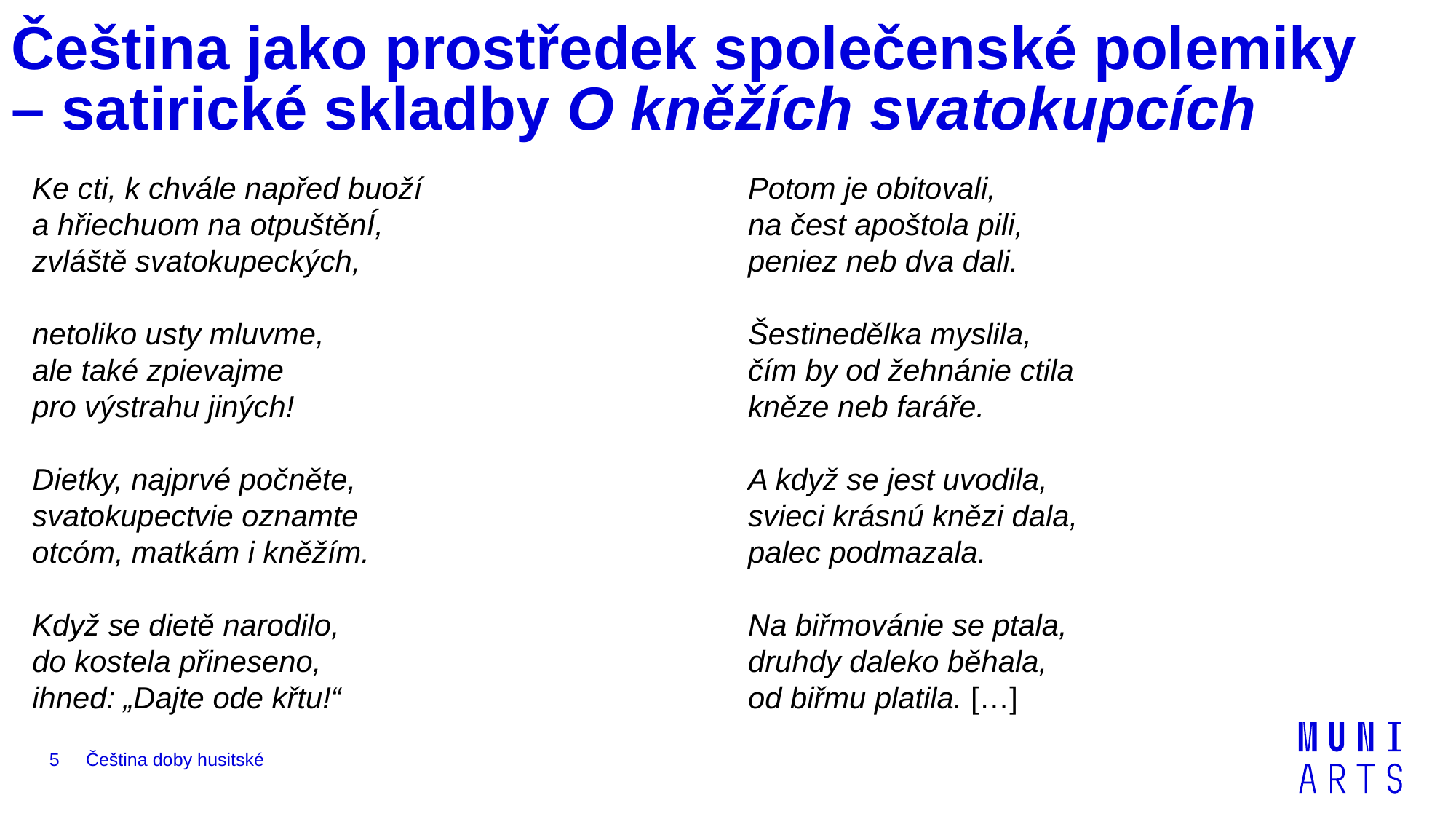

# Čeština jako prostředek společenské polemiky – satirické skladby O kněžích svatokupcích
Ke cti, k chvále napřed buoží
a hřiechuom na otpuštěnÍ,
zvláště svatokupeckých,

netoliko usty mluvme,
ale také zpievajme
pro výstrahu jiných!

Dietky, najprvé počněte,
svatokupectvie oznamte
otcóm, matkám i kněžím.

Když se dietě narodilo,
do kostela přineseno,
ihned: „Dajte ode křtu!“

Potom je obitovali,
na čest apoštola pili,
peniez neb dva dali.

Šestinedělka myslila,
čím by od žehnánie ctila
kněze neb faráře.

A když se jest uvodila,
svieci krásnú knězi dala,
palec podmazala.

Na biřmovánie se ptala,
druhdy daleko běhala,
od biřmu platila. […]
5
Čeština doby husitské